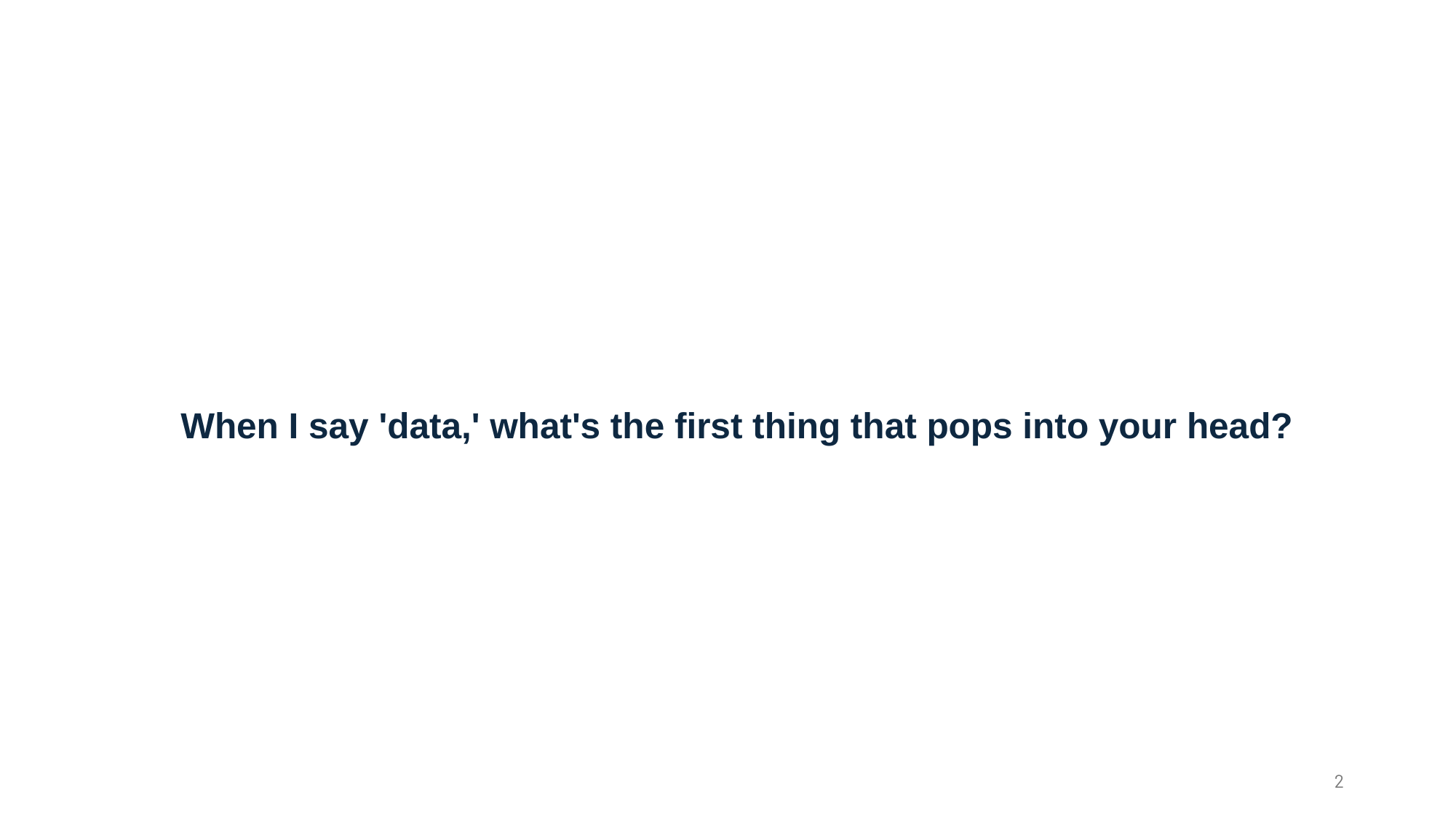

# When I say 'data,' what's the first thing that pops into your head?
2